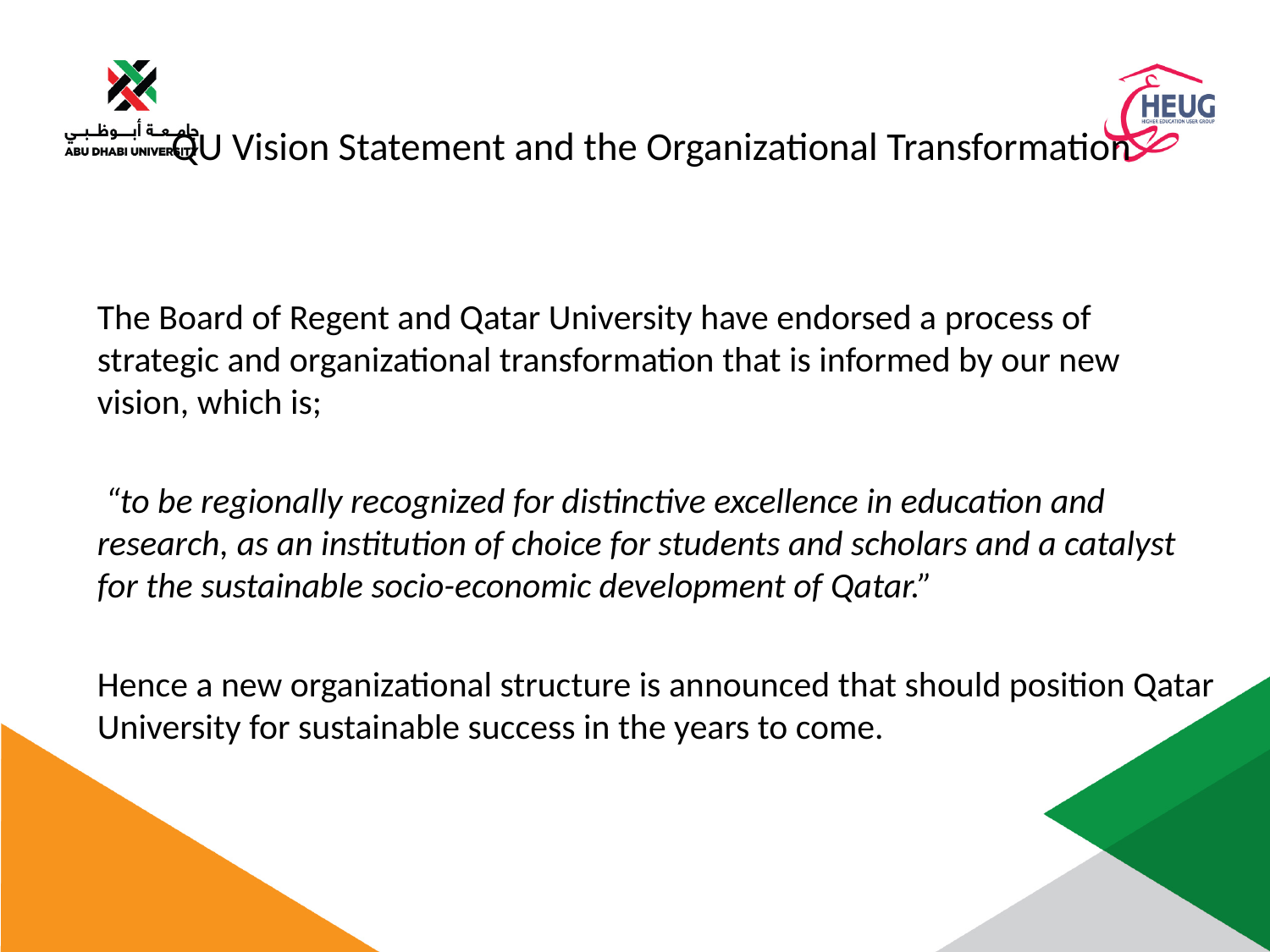

# QU Vision Statement and the Organizational Transformation

The Board of Regent and Qatar University have endorsed a process of strategic and organizational transformation that is informed by our new vision, which is;

 “to be regionally recognized for distinctive excellence in education and research, as an institution of choice for students and scholars and a catalyst for the sustainable socio-economic development of Qatar.”

Hence a new organizational structure is announced that should position Qatar University for sustainable success in the years to come.